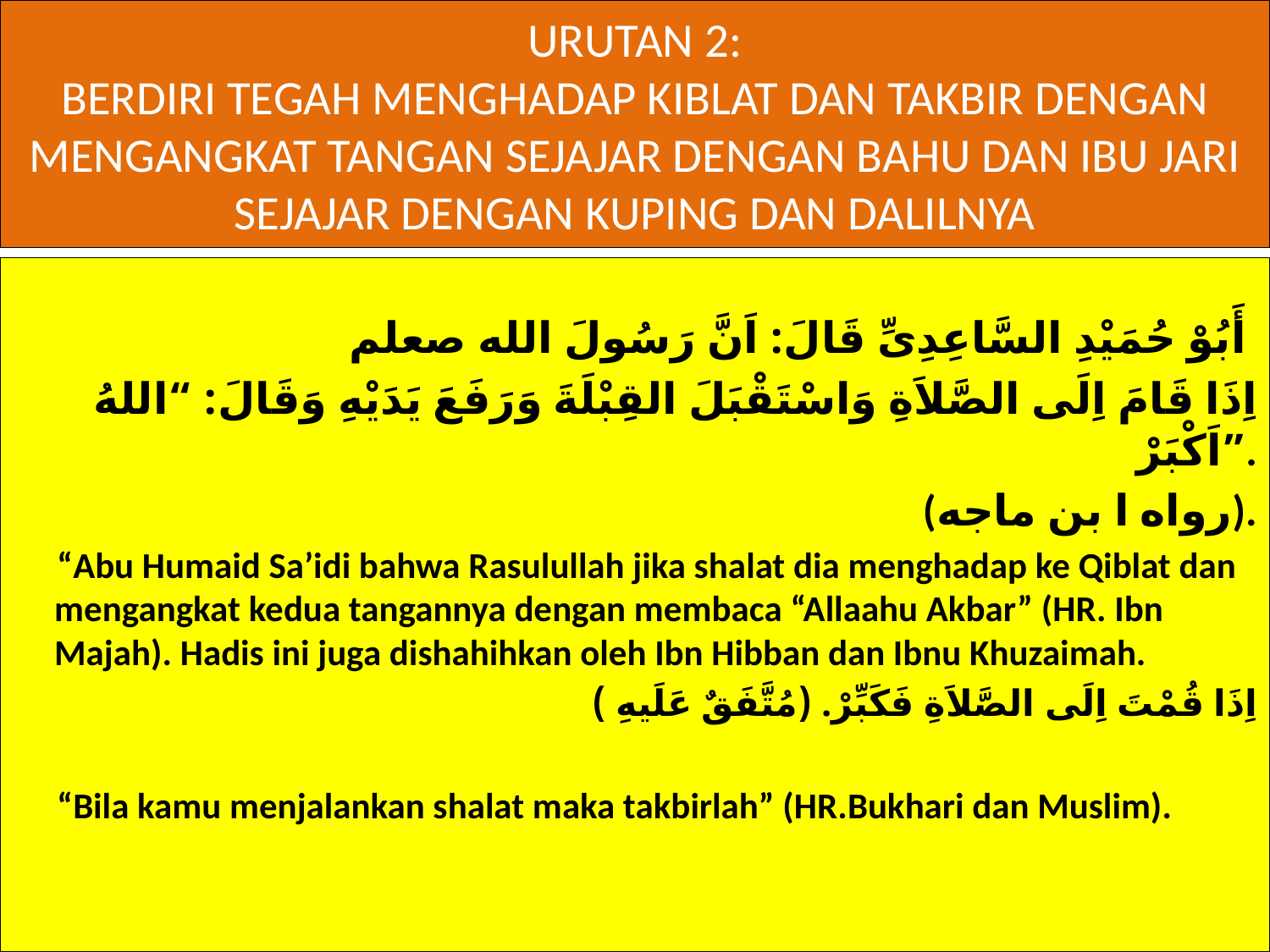

# URUTAN 2: BERDIRI TEGAH MENGHADAP KIBLAT DAN TAKBIR DENGAN MENGANGKAT TANGAN SEJAJAR DENGAN BAHU DAN IBU JARI SEJAJAR DENGAN KUPING DAN DALILNYA

أَبُوْ حُمَيْدِ السَّاعِدِىِّ قَالَ: اَنَّ رَسُولَ الله صعلم
اِذَا قَامَ اِلَى الصَّلاَةِ وَاسْتَقْبَلَ القِبْلَةَ وَرَفَعَ يَدَيْهِ وَقَالَ: “اللهُ اَكْبَرْ”.
(رواه ا بن ماجه).
“Abu Humaid Sa’idi bahwa Rasulullah jika shalat dia menghadap ke Qiblat dan mengangkat kedua tangannya dengan membaca “Allaahu Akbar” (HR. Ibn Majah). Hadis ini juga dishahihkan oleh Ibn Hibban dan Ibnu Khuzaimah.
اِذَا قُمْتَ اِلَى الصَّلاَةِ فَكَبِّرْ. (مُتَّفَقٌ عَلَيهِ )

“Bila kamu menjalankan shalat maka takbirlah” (HR.Bukhari dan Muslim).